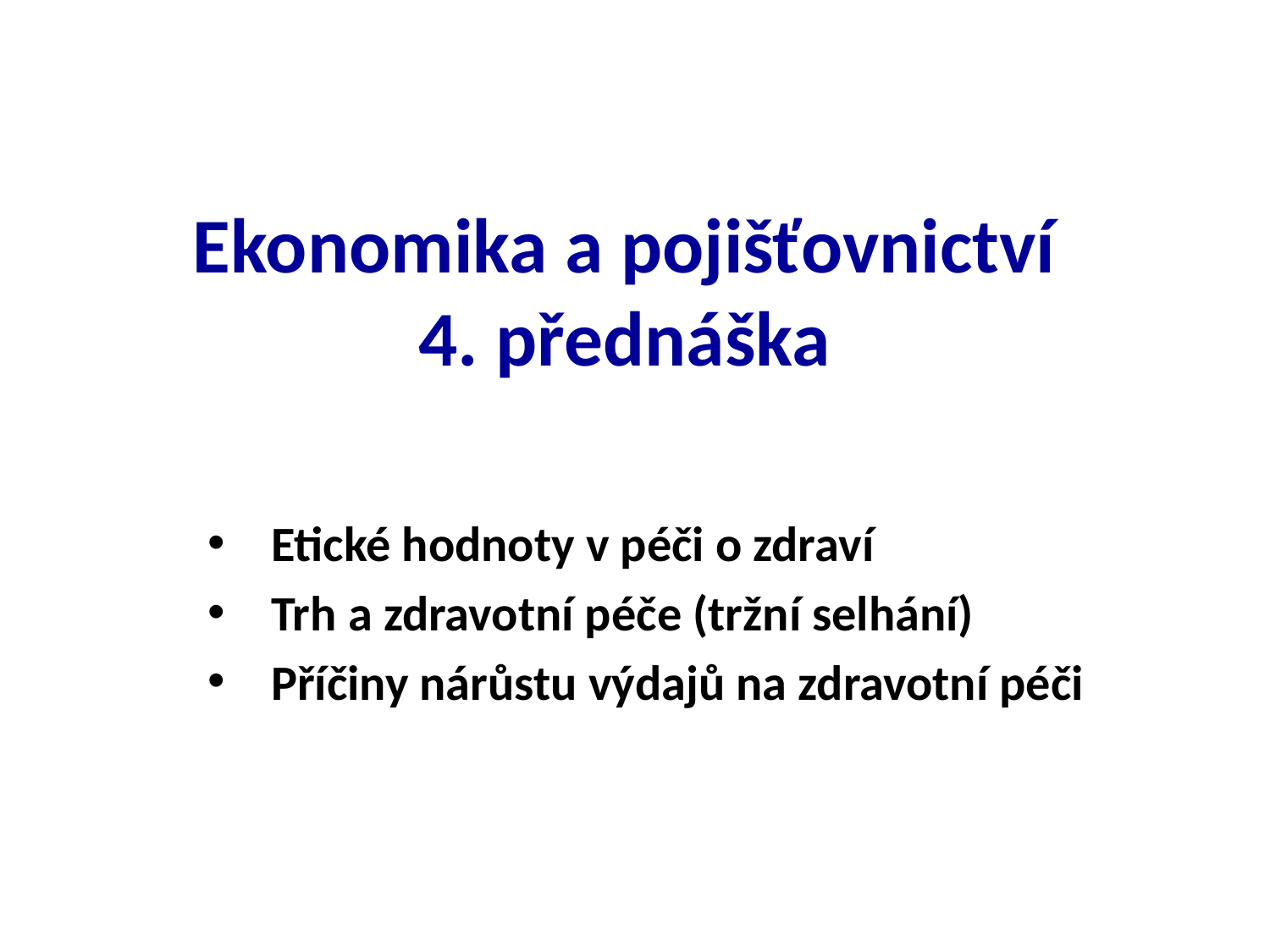

# Ekonomika a pojišťovnictví 4. přednáška
Etické hodnoty v péči o zdraví
Trh a zdravotní péče (tržní selhání)
Příčiny nárůstu výdajů na zdravotní péči